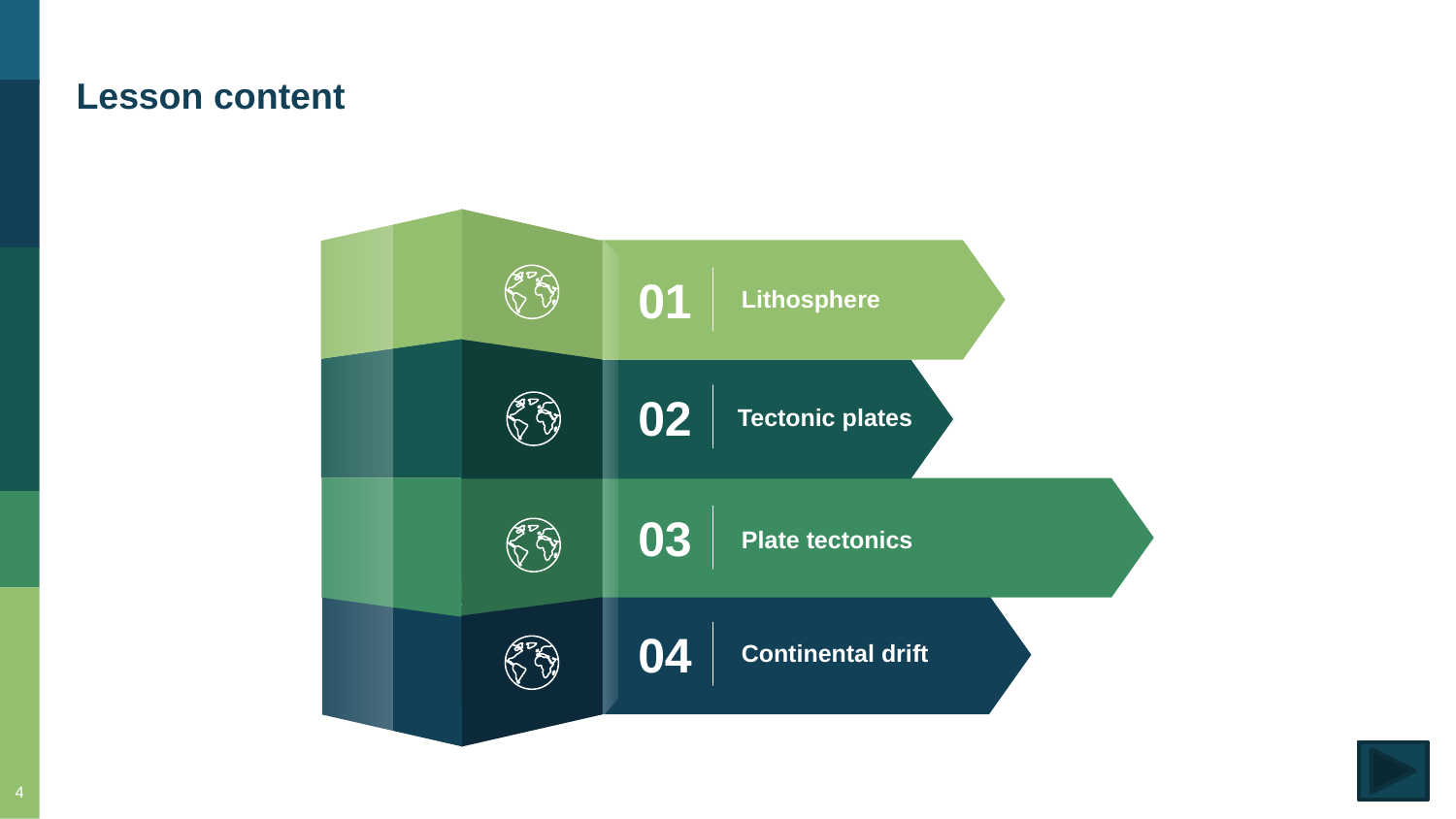

Lesson content

01

Lithosphere

02
Tectonic plates

03
Plate tectonics

Continental drift
04

4